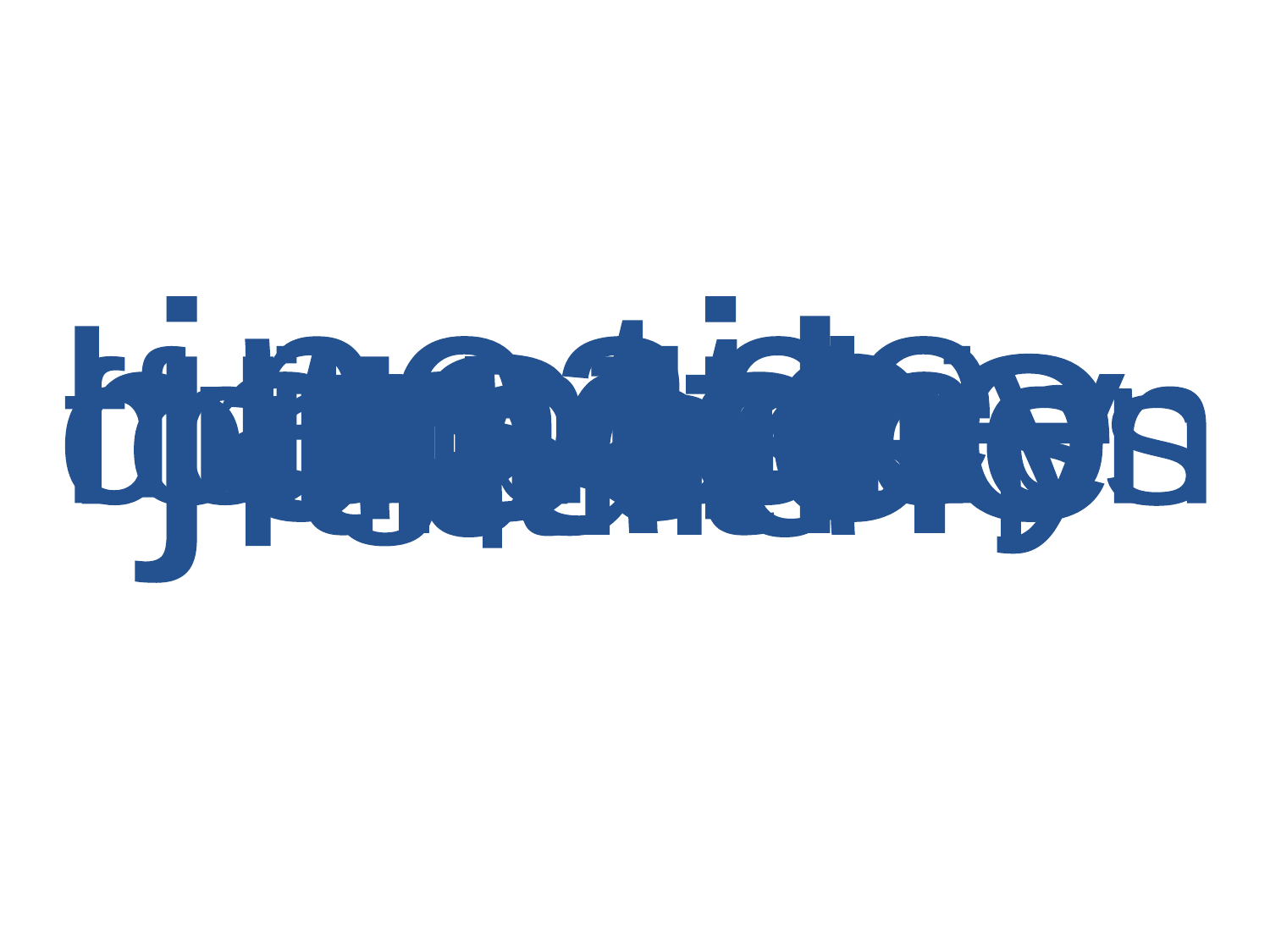

justice
truth
harmony
peace
and
compassion
friendship
forgiveness